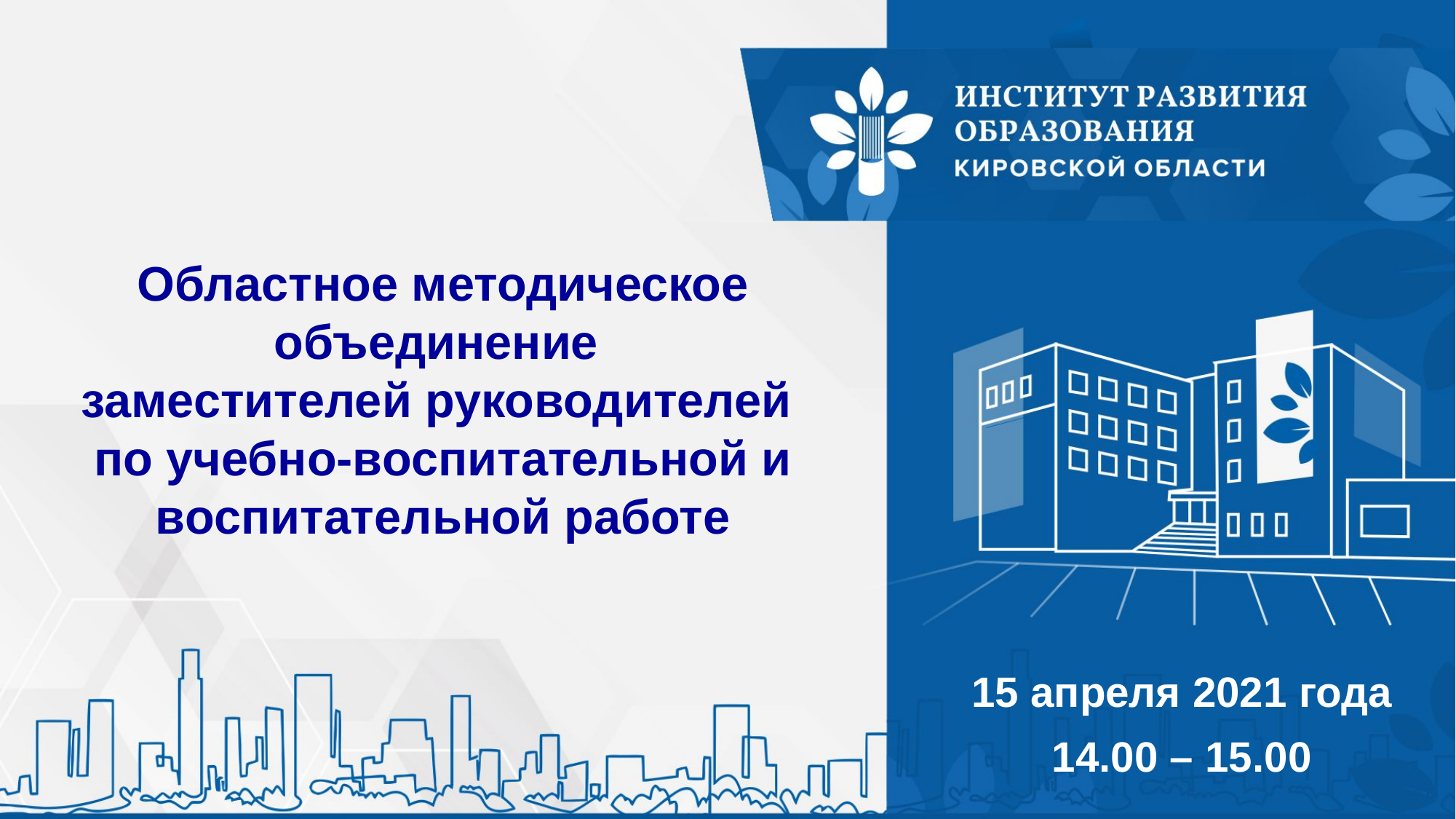

# Областное методическое объединение заместителей руководителей по учебно-воспитательной и воспитательной работе
15 апреля 2021 года

14.00 – 15.00